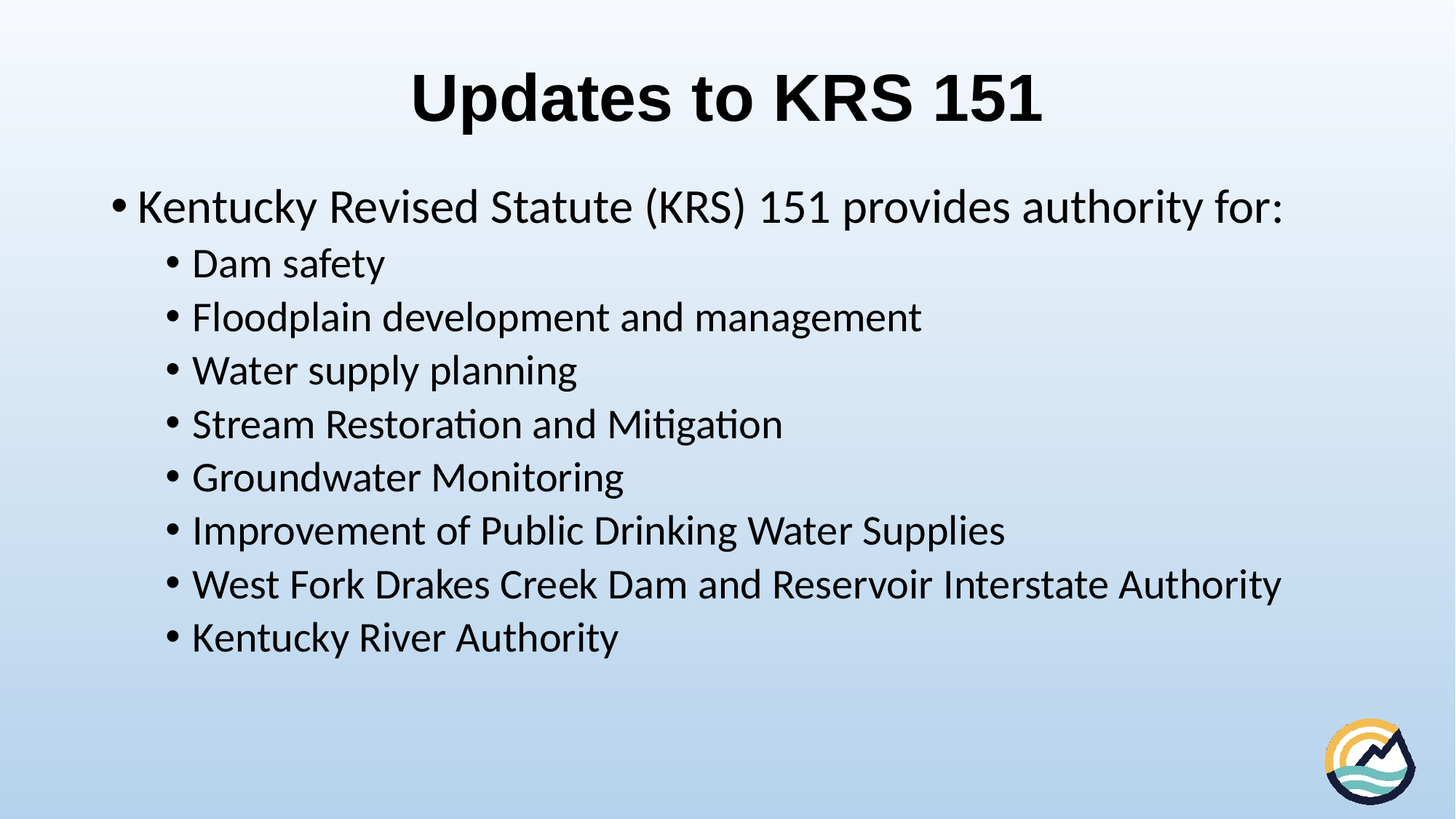

# Updates to KRS 151
Kentucky Revised Statute (KRS) 151 provides authority for:
Dam safety
Floodplain development and management
Water supply planning
Stream Restoration and Mitigation
Groundwater Monitoring
Improvement of Public Drinking Water Supplies
West Fork Drakes Creek Dam and Reservoir Interstate Authority
Kentucky River Authority